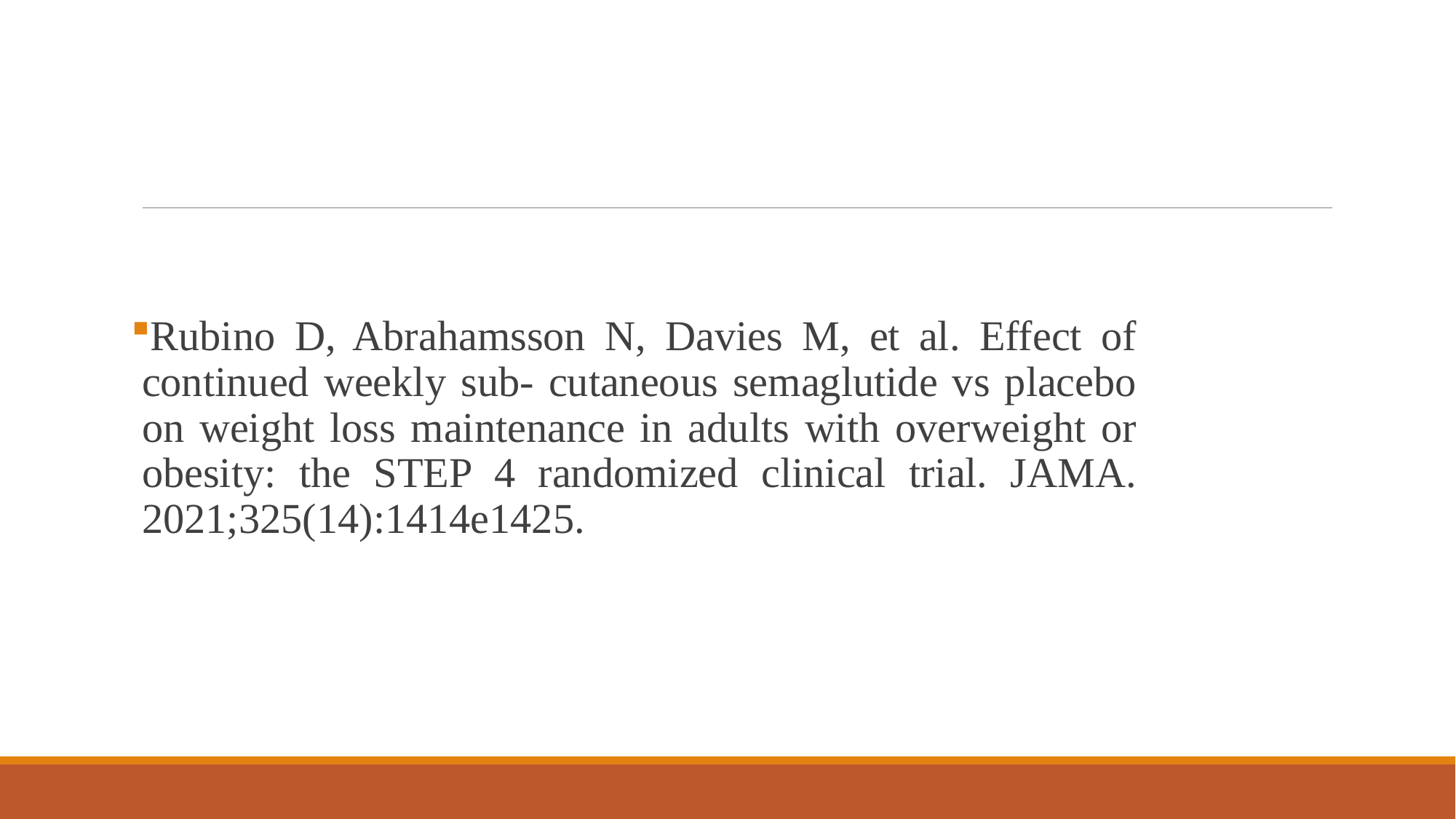

#

Rubino D, Abrahamsson N, Davies M, et al. Effect of continued weekly sub- cutaneous semaglutide vs placebo on weight loss maintenance in adults with overweight or obesity: the STEP 4 randomized clinical trial. JAMA. 2021;325(14):1414e1425.